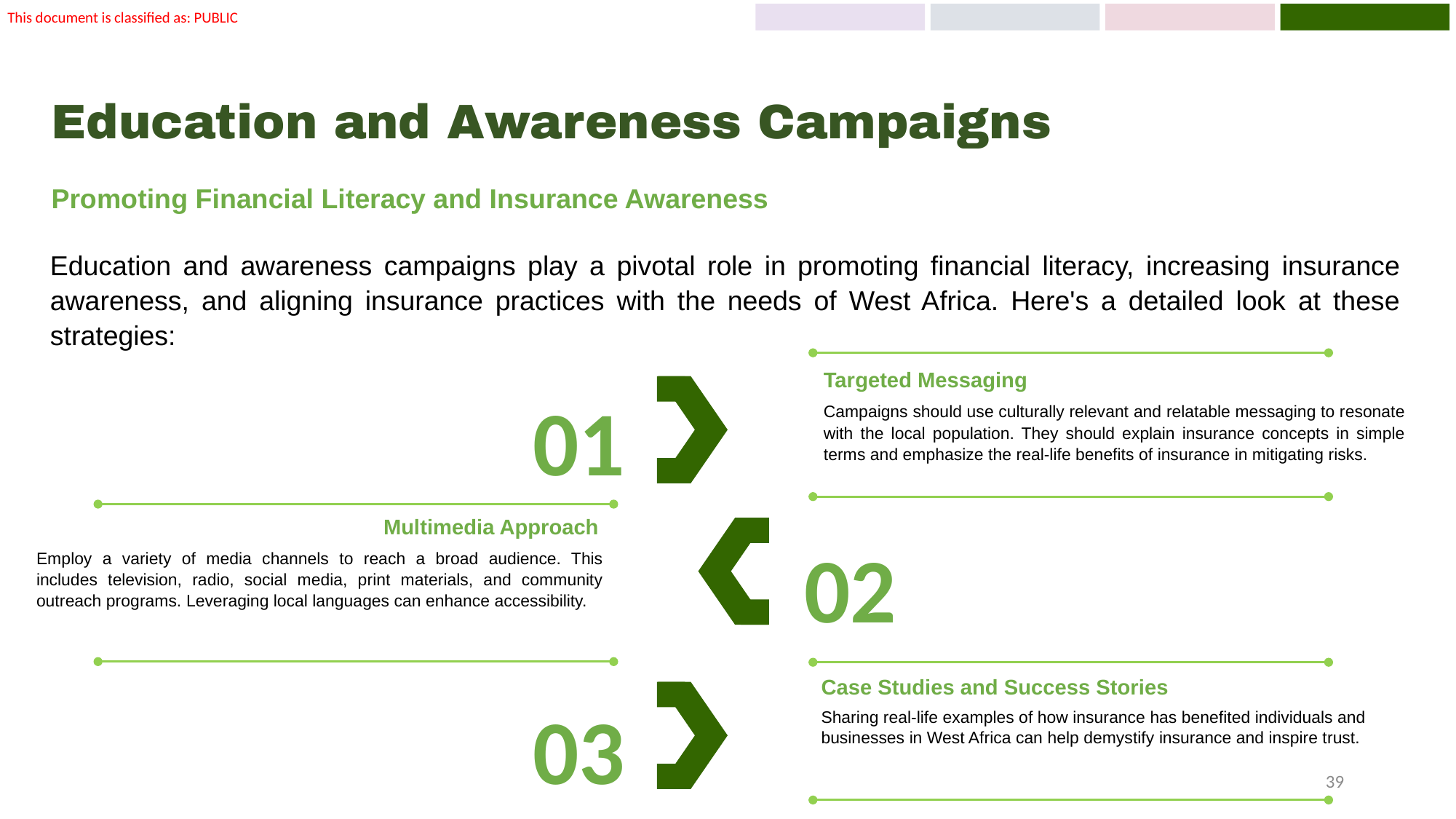

# Education and Awareness Campaigns
Promoting Financial Literacy and Insurance Awareness
Education and awareness campaigns play a pivotal role in promoting financial literacy, increasing insurance awareness, and aligning insurance practices with the needs of West Africa. Here's a detailed look at these strategies:
Targeted Messaging
Campaigns should use culturally relevant and relatable messaging to resonate with the local population. They should explain insurance concepts in simple terms and emphasize the real-life benefits of insurance in mitigating risks.

01
Multimedia Approach
Employ a variety of media channels to reach a broad audience. This includes television, radio, social media, print materials, and community outreach programs. Leveraging local languages can enhance accessibility.

02
Case Studies and Success Stories
Sharing real-life examples of how insurance has benefited individuals and businesses in West Africa can help demystify insurance and inspire trust.

03
39